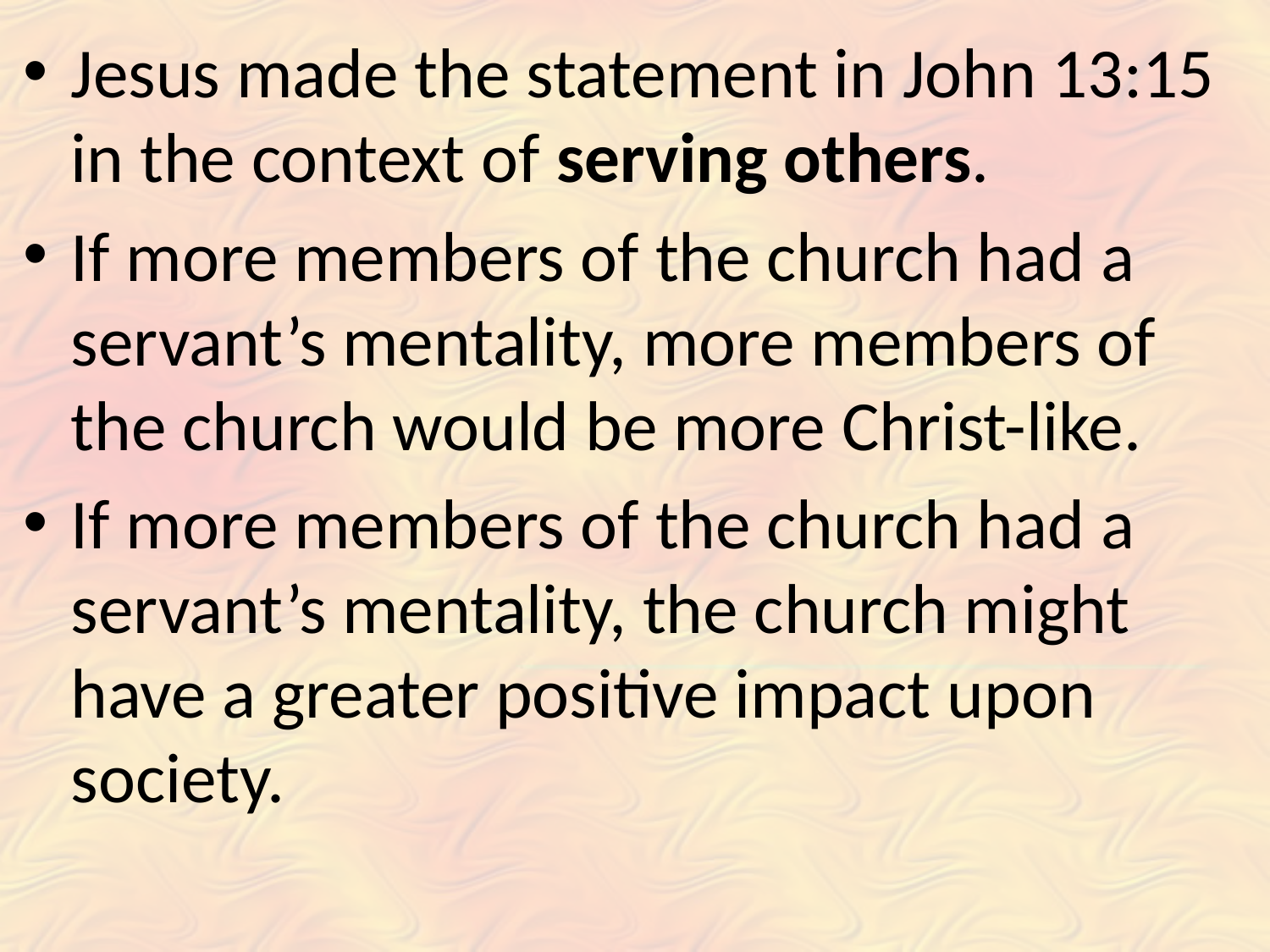

Jesus made the statement in John 13:15 in the context of serving others.
If more members of the church had a servant’s mentality, more members of the church would be more Christ-like.
If more members of the church had a servant’s mentality, the church might have a greater positive impact upon society.